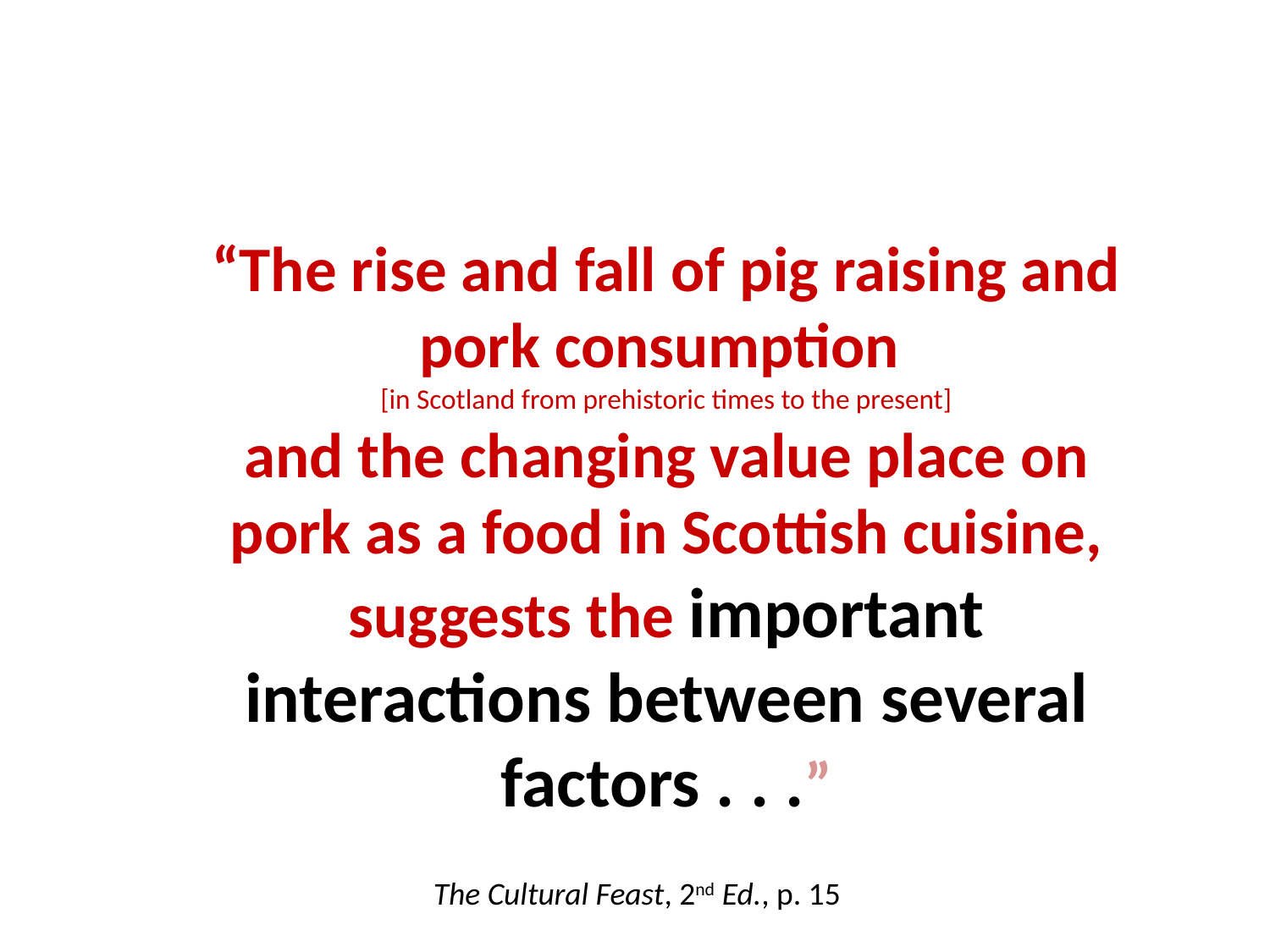

“The rise and fall of pig raising and pork consumption
[in Scotland from prehistoric times to the present]
and the changing value place on pork as a food in Scottish cuisine, suggests the important interactions between several factors . . .”
The Cultural Feast, 2nd Ed., p. 15